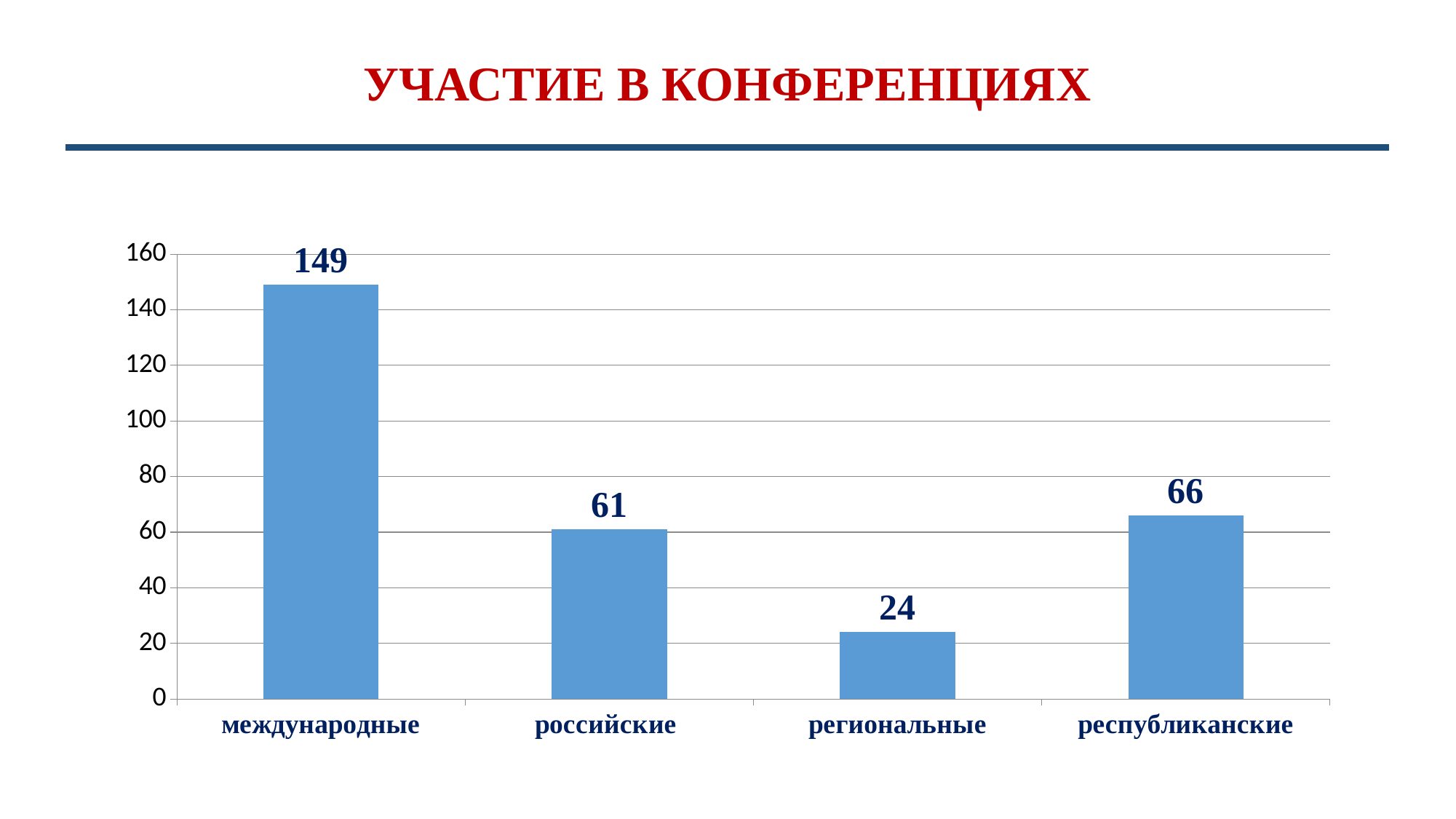

# УЧАСТИЕ В КОНФЕРЕНЦИЯХ

### Chart

| Category | Количество |
|---|---|
| международные | 149.0 |
| российские  | 61.0 |
| региональные | 24.0 |
| республиканские | 66.0 |